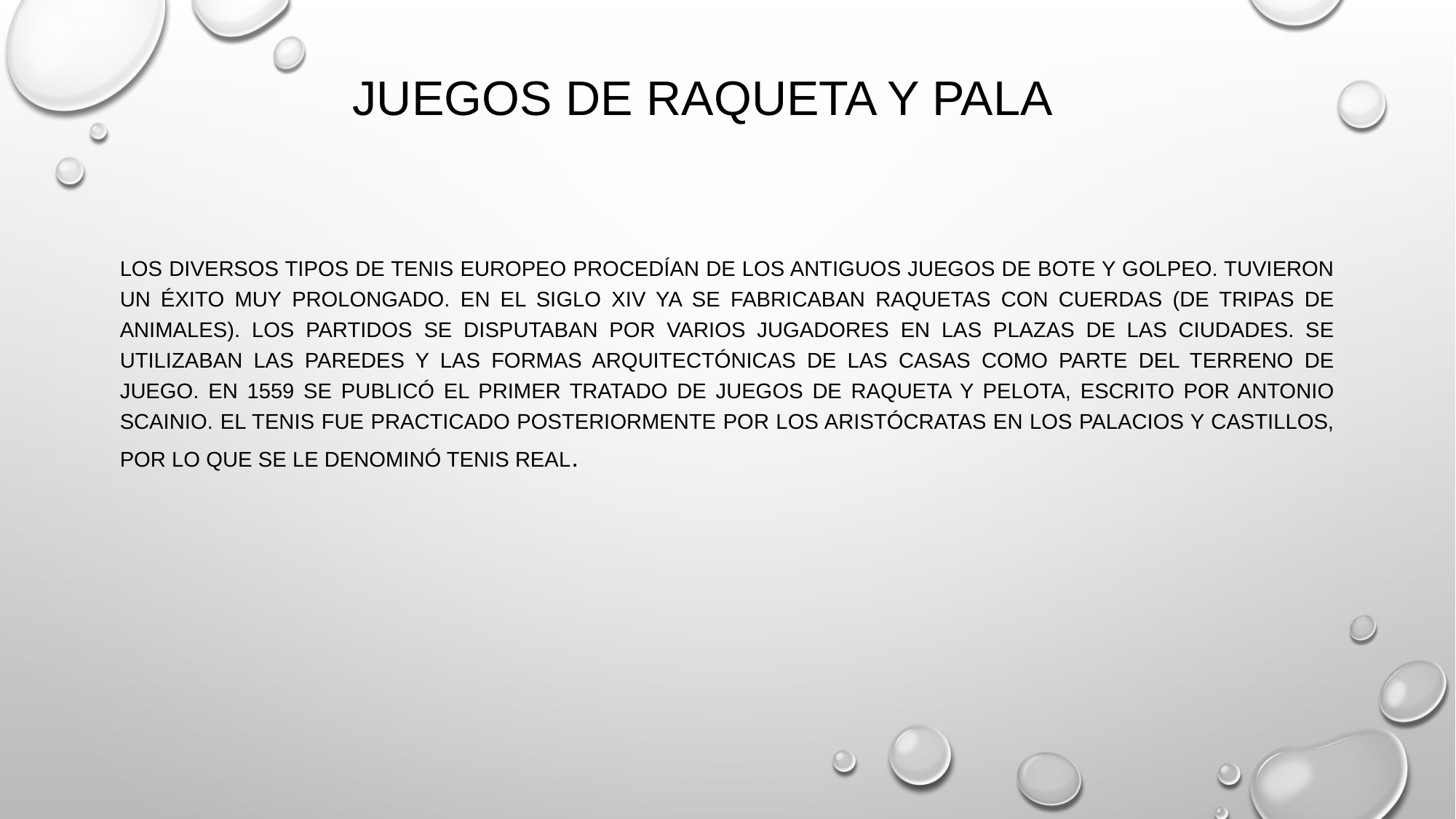

# Juegos de raqueta y pala
Los diversos tipos de tenis europeo procedían de los antiguos juegos de bote y golpeo. Tuvieron un éxito muy prolongado. En el siglo XIV ya se fabricaban raquetas con cuerdas (de tripas de animales). Los partidos se disputaban por varios jugadores en las plazas de las ciudades. Se utilizaban las paredes y las formas arquitectónicas de las casas como parte del terreno de juego. En 1559 se publicó el primer tratado de juegos de raqueta y pelota, escrito por Antonio Scainio. El tenis fue practicado posteriormente por los aristócratas en los palacios y castillos, por lo que se le denominó tenis real.